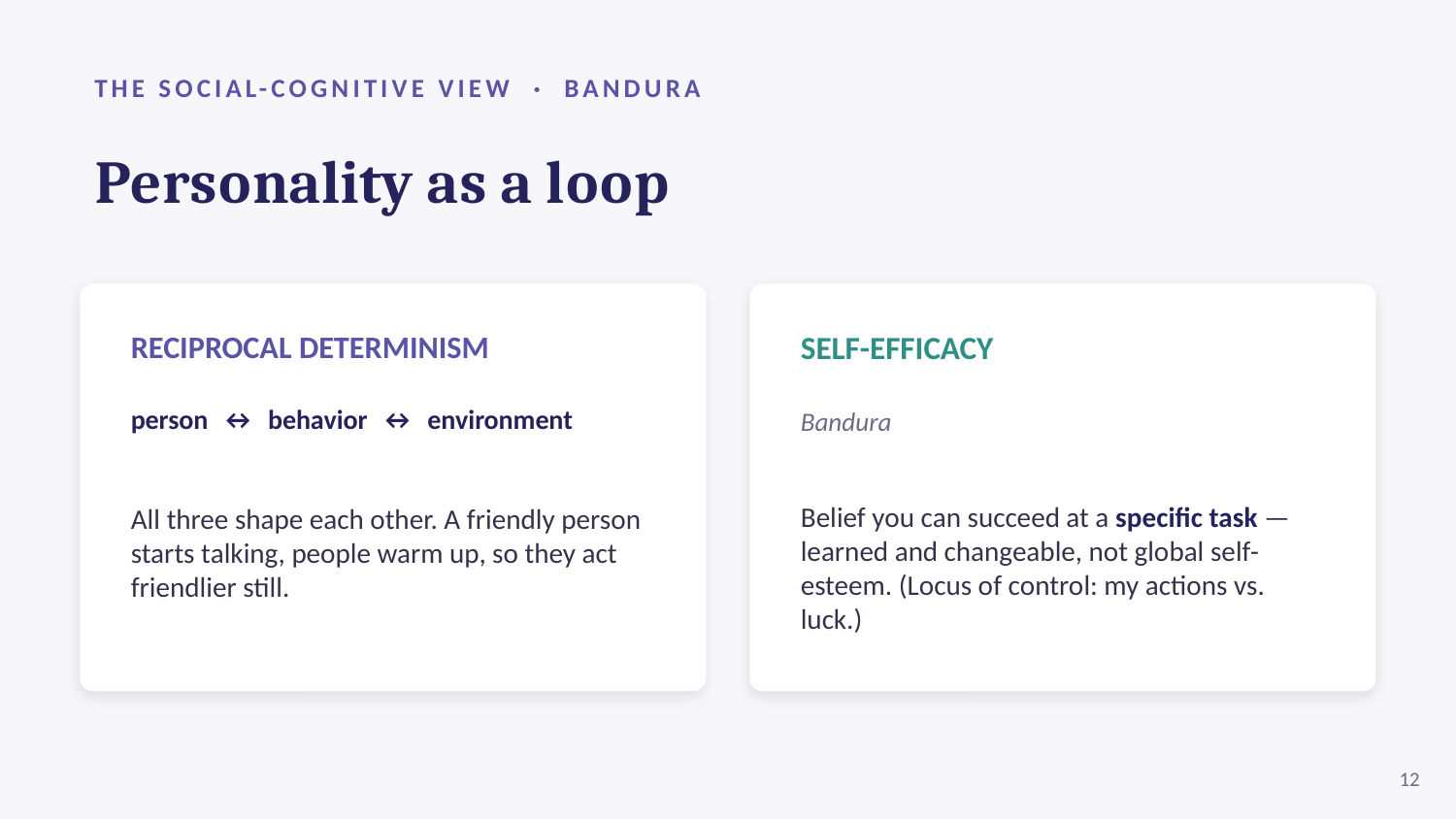

THE SOCIAL-COGNITIVE VIEW  ·  BANDURA
Personality as a loop

RECIPROCAL DETERMINISM

person  ↔  behavior  ↔  environment

All three shape each other. A friendly person starts talking, people warm up, so they act friendlier still.
SELF-EFFICACY

Bandura

Belief you can succeed at a specific task — learned and changeable, not global self-esteem. (Locus of control: my actions vs. luck.)
12